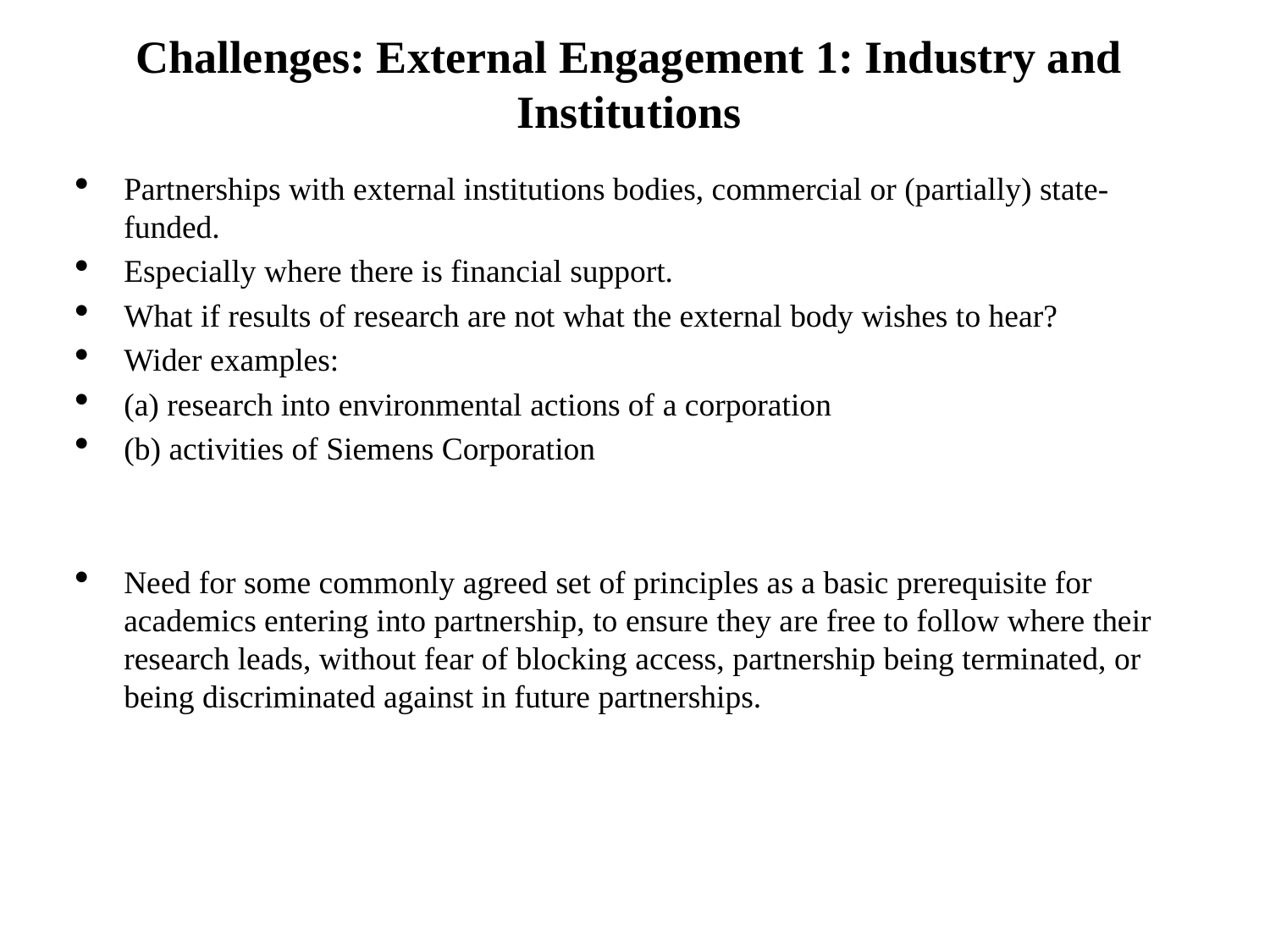

# Challenges: External Engagement 1: Industry and Institutions
Partnerships with external institutions bodies, commercial or (partially) state-funded.
Especially where there is financial support.
What if results of research are not what the external body wishes to hear?
Wider examples:
(a) research into environmental actions of a corporation
(b) activities of Siemens Corporation

Need for some commonly agreed set of principles as a basic prerequisite for academics entering into partnership, to ensure they are free to follow where their research leads, without fear of blocking access, partnership being terminated, or being discriminated against in future partnerships.